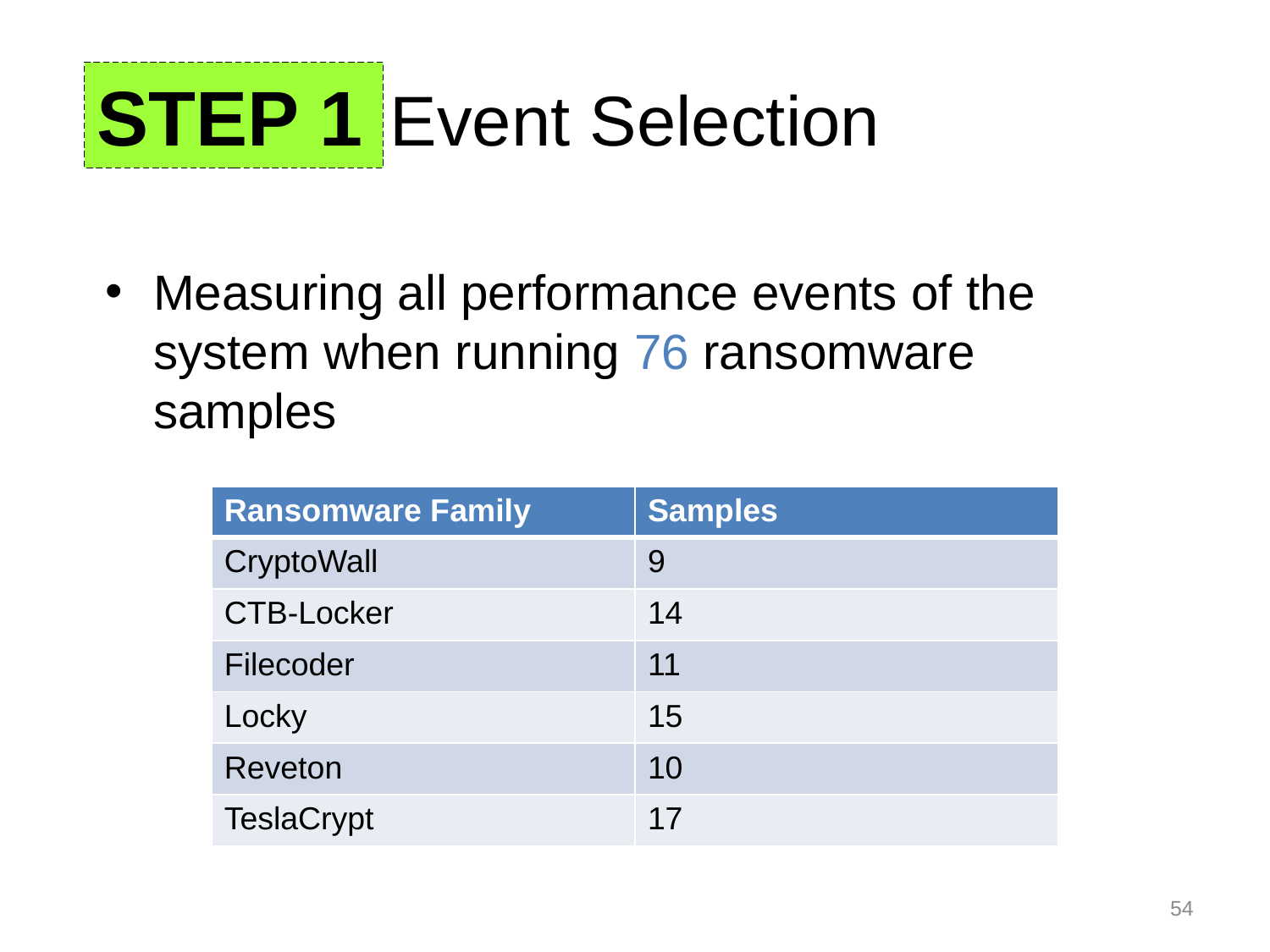

# Event Selection
STEP 1
Measuring all performance events of the system when running 76 ransomware samples

| Ransomware Family | Samples |
| --- | --- |
| CryptoWall | 9 |
| CTB-Locker | 14 |
| Filecoder | 11 |
| Locky | 15 |
| Reveton | 10 |
| TeslaCrypt | 17 |
54